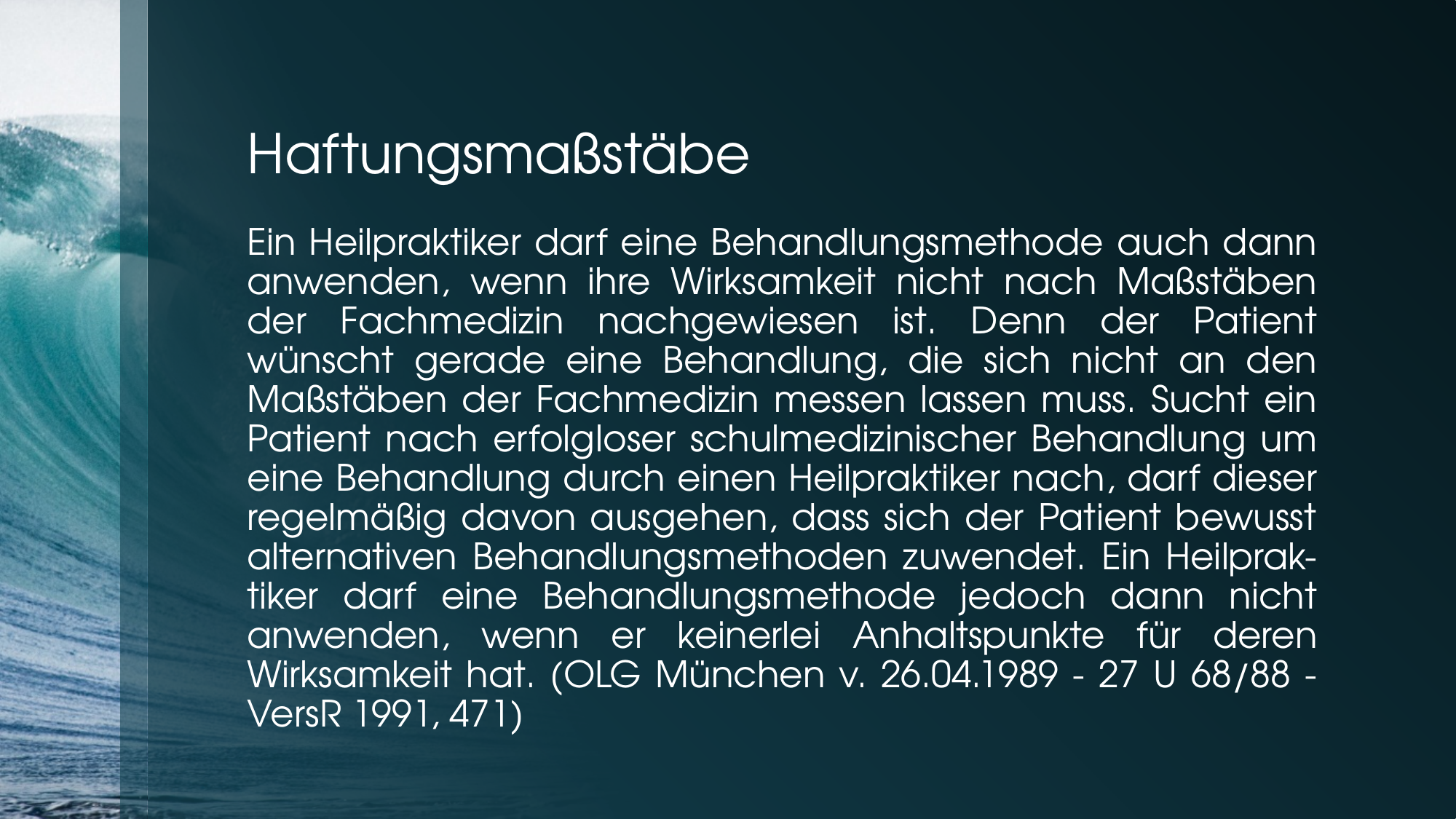

# Haftungsmaßstäbe
Ein Heilpraktiker darf eine Behandlungsmethode auch dann anwenden, wenn ihre Wirksamkeit nicht nach Maßstäben der Fachmedizin nachgewiesen ist. Denn der Patient wünscht gerade eine Behandlung, die sich nicht an den Maßstäben der Fachmedizin messen lassen muss. Sucht ein Patient nach erfolgloser schulmedizinischer Behandlung um eine Behandlung durch einen Heilpraktiker nach, darf dieser regelmäßig davon ausgehen, dass sich der Patient bewusst alternativen Behandlungsmethoden zuwendet. Ein Heilprak-tiker darf eine Behandlungsmethode jedoch dann nicht anwenden, wenn er keinerlei Anhaltspunkte für deren Wirksamkeit hat. (OLG München v. 26.04.1989 - 27 U 68/88 - VersR 1991, 471)